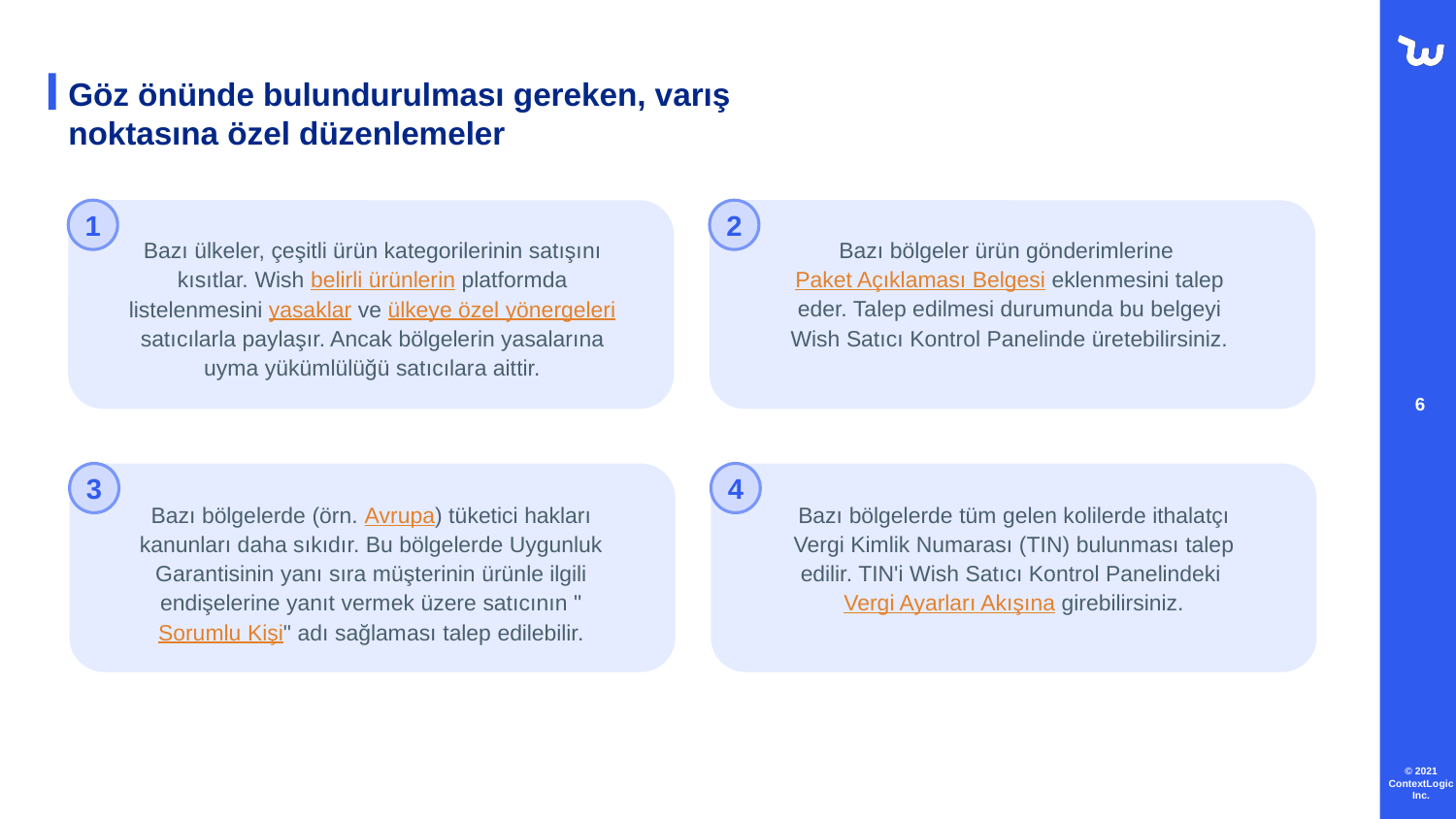

# Göz önünde bulundurulması gereken, varış noktasına özel düzenlemeler

1
2
Bazı ülkeler, çeşitli ürün kategorilerinin satışını kısıtlar. Wish belirli ürünlerin platformda listelenmesini yasaklar ve ülkeye özel yönergeleri satıcılarla paylaşır. Ancak bölgelerin yasalarına uyma yükümlülüğü satıcılara aittir.
Bazı bölgeler ürün gönderimlerine Paket Açıklaması Belgesi eklenmesini talep eder. Talep edilmesi durumunda bu belgeyi Wish Satıcı Kontrol Panelinde üretebilirsiniz.

3

4
Bazı bölgelerde (örn. Avrupa) tüketici hakları kanunları daha sıkıdır. Bu bölgelerde Uygunluk Garantisinin yanı sıra müşterinin ürünle ilgili endişelerine yanıt vermek üzere satıcının "Sorumlu Kişi" adı sağlaması talep edilebilir.
Bazı bölgelerde tüm gelen kolilerde ithalatçı Vergi Kimlik Numarası (TIN) bulunması talep edilir. TIN'i Wish Satıcı Kontrol Panelindeki Vergi Ayarları Akışına girebilirsiniz.